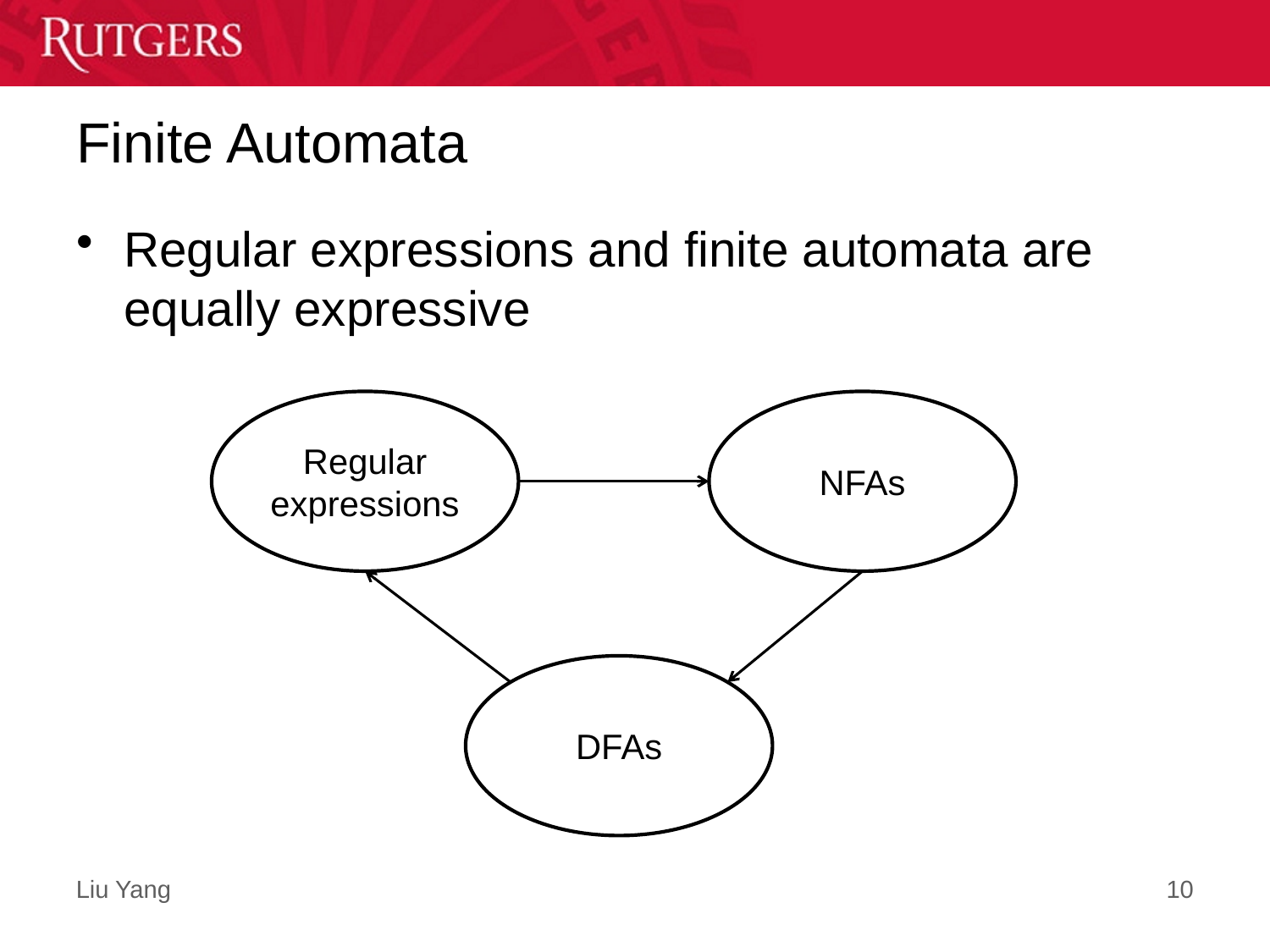

# Finite Automata
Regular expressions and finite automata are equally expressive
Regular expressions
NFAs
DFAs
10